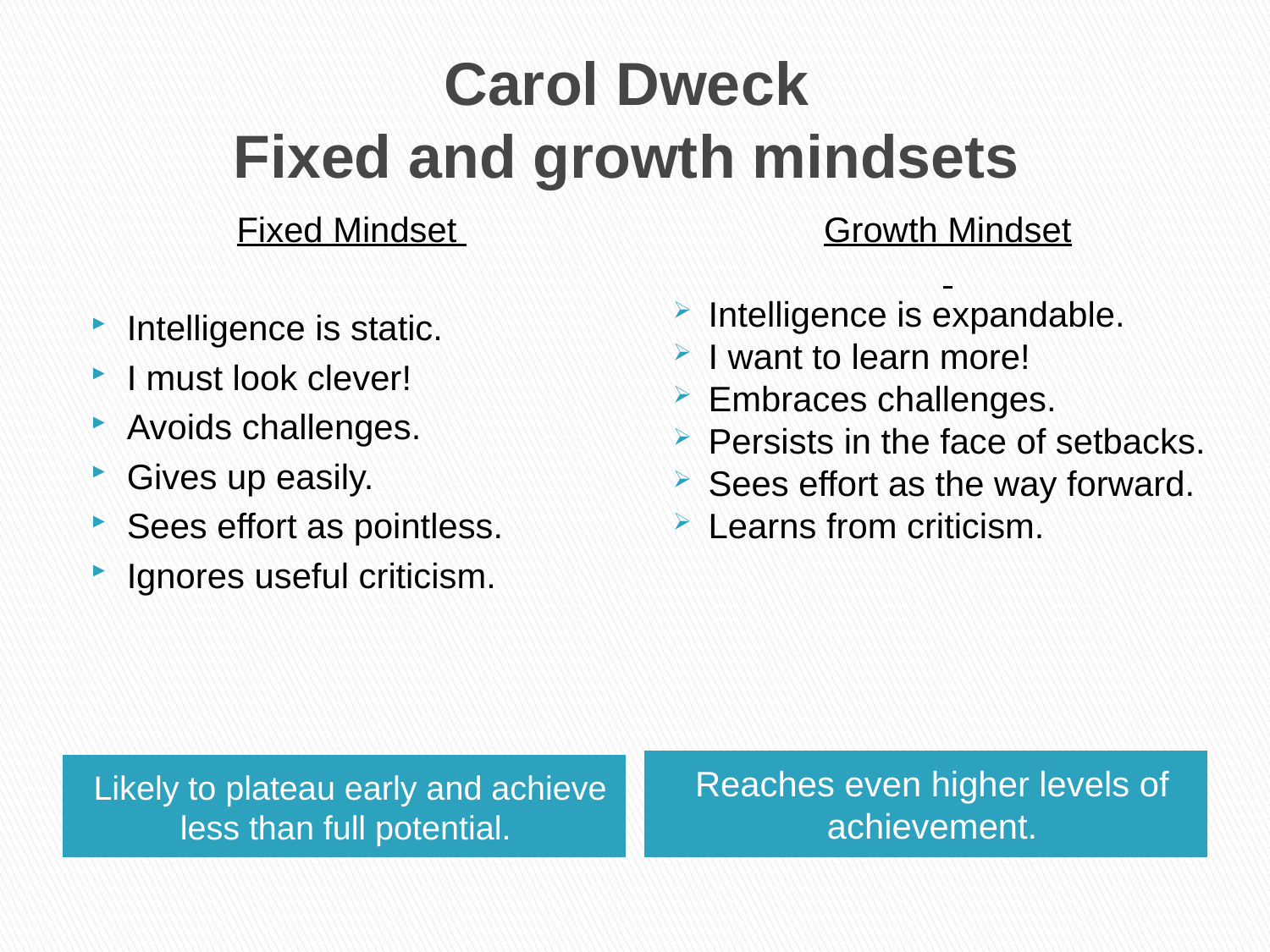

# Carol Dweck Fixed and growth mindsets
Fixed Mindset

Intelligence is static.
I must look clever!
Avoids challenges.
Gives up easily.
Sees effort as pointless.
Ignores useful criticism.
Growth Mindset

Intelligence is expandable.
I want to learn more!
Embraces challenges.
Persists in the face of setbacks.
Sees effort as the way forward.
Learns from criticism.
Reaches even higher levels of achievement.
Likely to plateau early and achieve less than full potential.